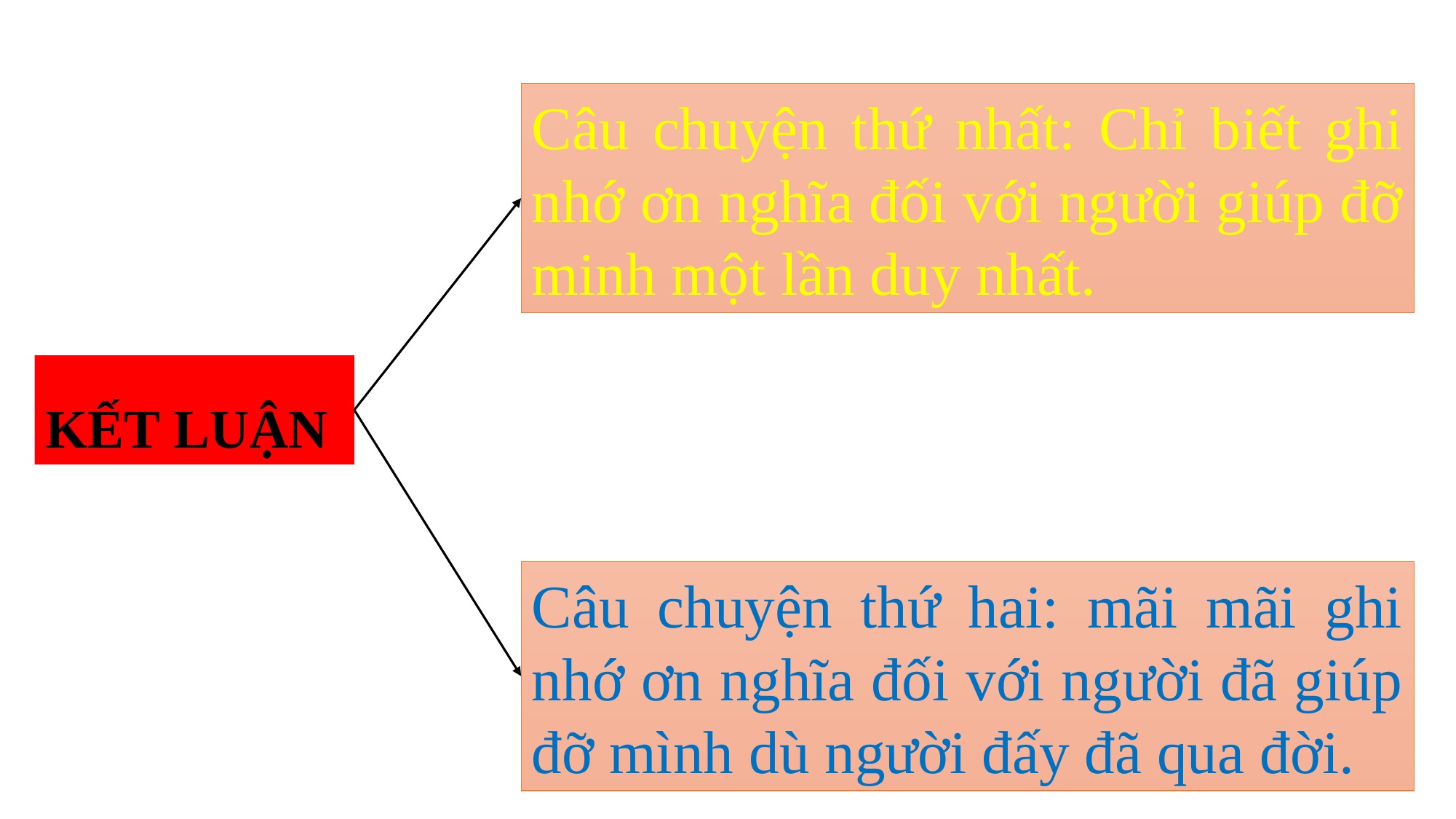

Câu chuyện thứ nhất: Chỉ biết ghi nhớ ơn nghĩa đối với người giúp đỡ minh một lần duy nhất.
KẾT LUẬN
Câu chuyện thứ hai: mãi mãi ghi nhớ ơn nghĩa đối với người đã giúp đỡ mình dù người đấy đã qua đời.